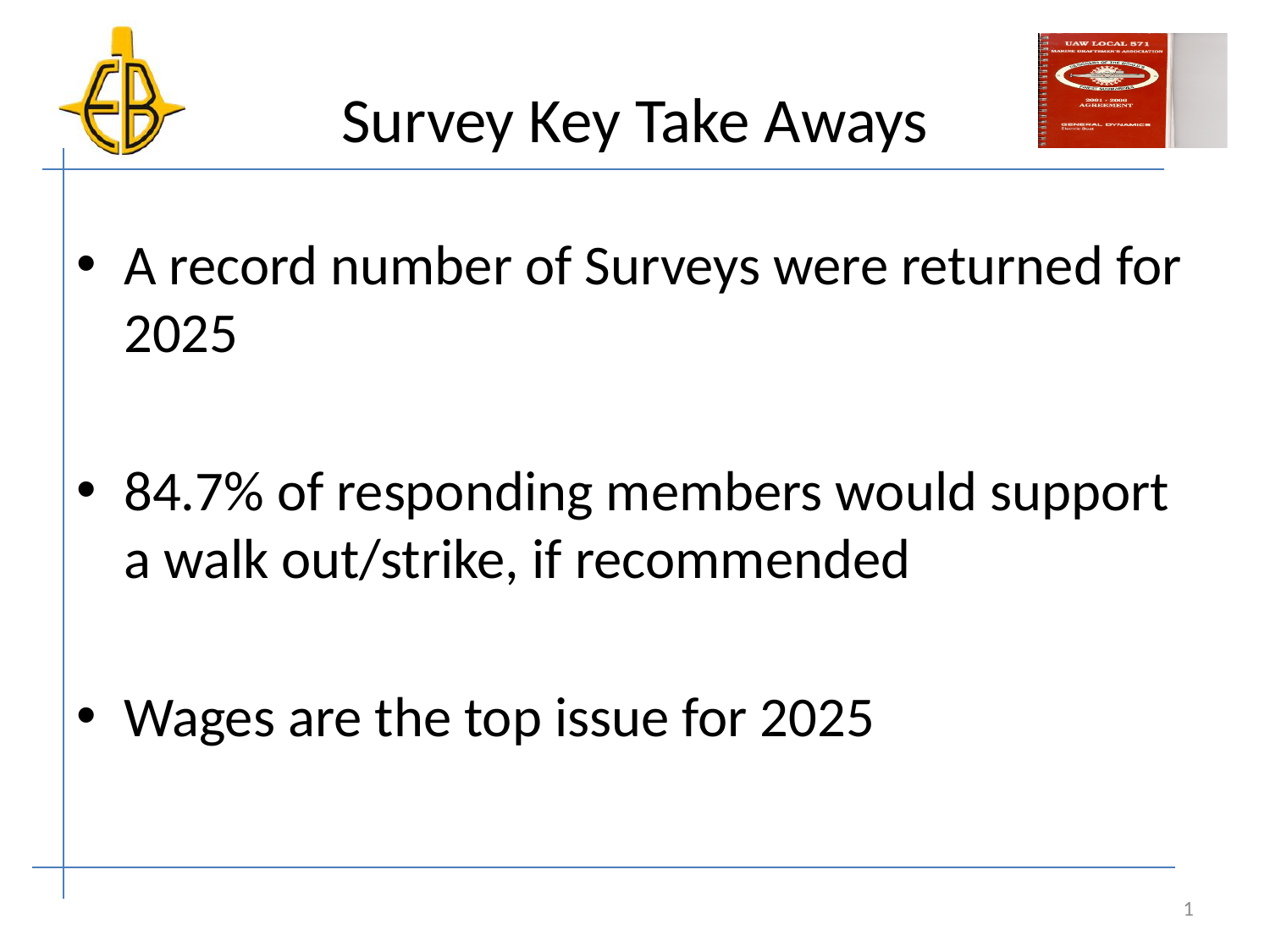

# Survey Key Take Aways
A record number of Surveys were returned for 2025

84.7% of responding members would support a walk out/strike, if recommended

Wages are the top issue for 2025

1